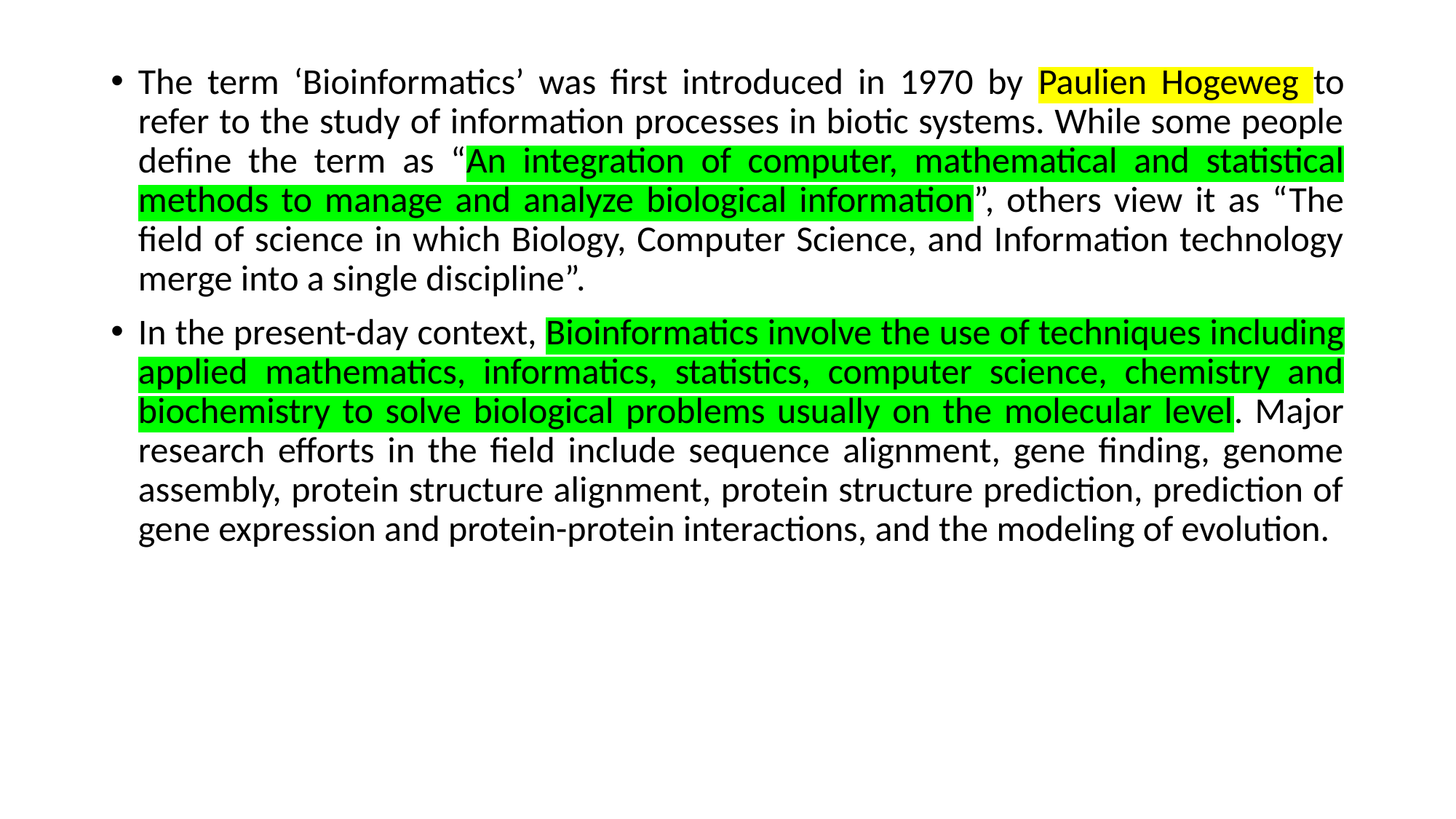

The term ‘Bioinformatics’ was first introduced in 1970 by Paulien Hogeweg to refer to the study of information processes in biotic systems. While some people define the term as “An integration of computer, mathematical and statistical methods to manage and analyze biological information”, others view it as “The field of science in which Biology, Computer Science, and Information technology merge into a single discipline”.
In the present-day context, Bioinformatics involve the use of techniques including applied mathematics, informatics, statistics, computer science, chemistry and biochemistry to solve biological problems usually on the molecular level. Major research efforts in the field include sequence alignment, gene finding, genome assembly, protein structure alignment, protein structure prediction, prediction of gene expression and protein-protein interactions, and the modeling of evolution.